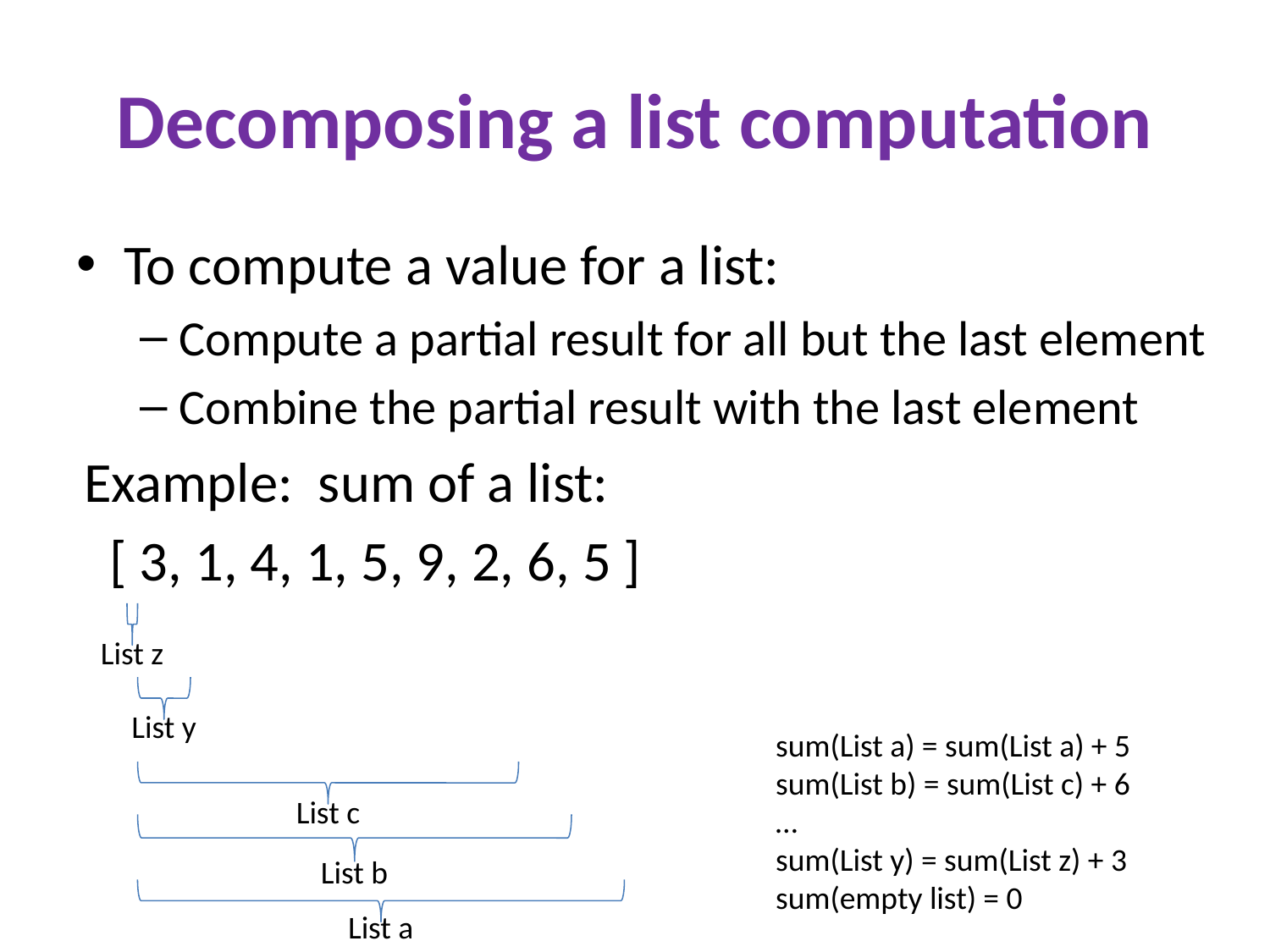

# Decomposing a list computation
To compute a value for a list:
Compute a partial result for all but the last element
Combine the partial result with the last element
Example:  sum of a list:
  [ 3, 1, 4, 1, 5, 9, 2, 6, 5 ]

List z

List y
sum(List a) = sum(List a) + 5
sum(List b) = sum(List c) + 6
…
sum(List y) = sum(List z) + 3
sum(empty list) = 0
List c
List b
List a